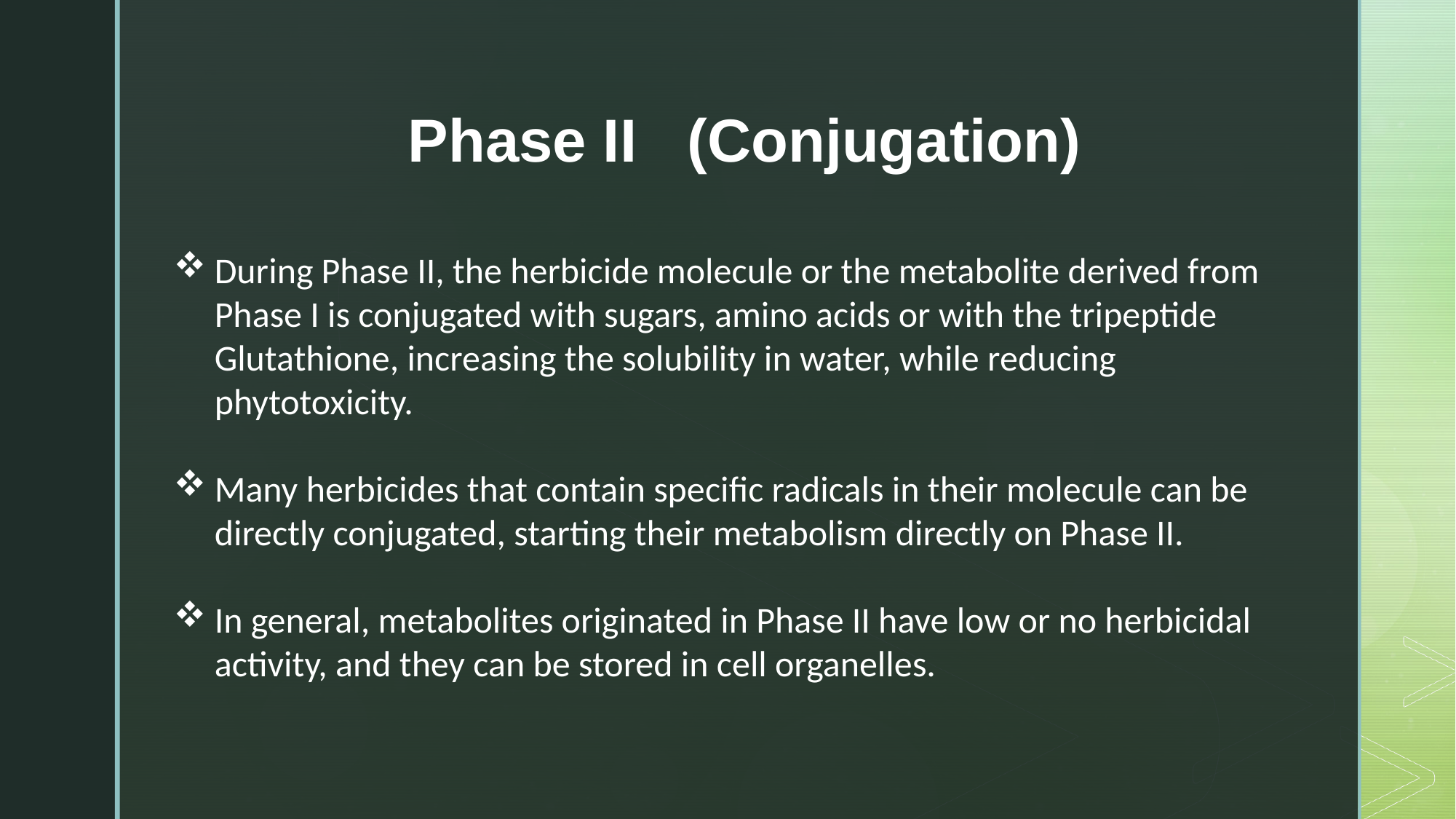

Phase II   (Conjugation)
During Phase II, the herbicide molecule or the metabolite derived from Phase I is conjugated with sugars, amino acids or with the tripeptide Glutathione, increasing the solubility in water, while reducing phytotoxicity.

Many herbicides that contain specific radicals in their molecule can be directly conjugated, starting their metabolism directly on Phase II.

In general, metabolites originated in Phase II have low or no herbicidal activity, and they can be stored in cell organelles.